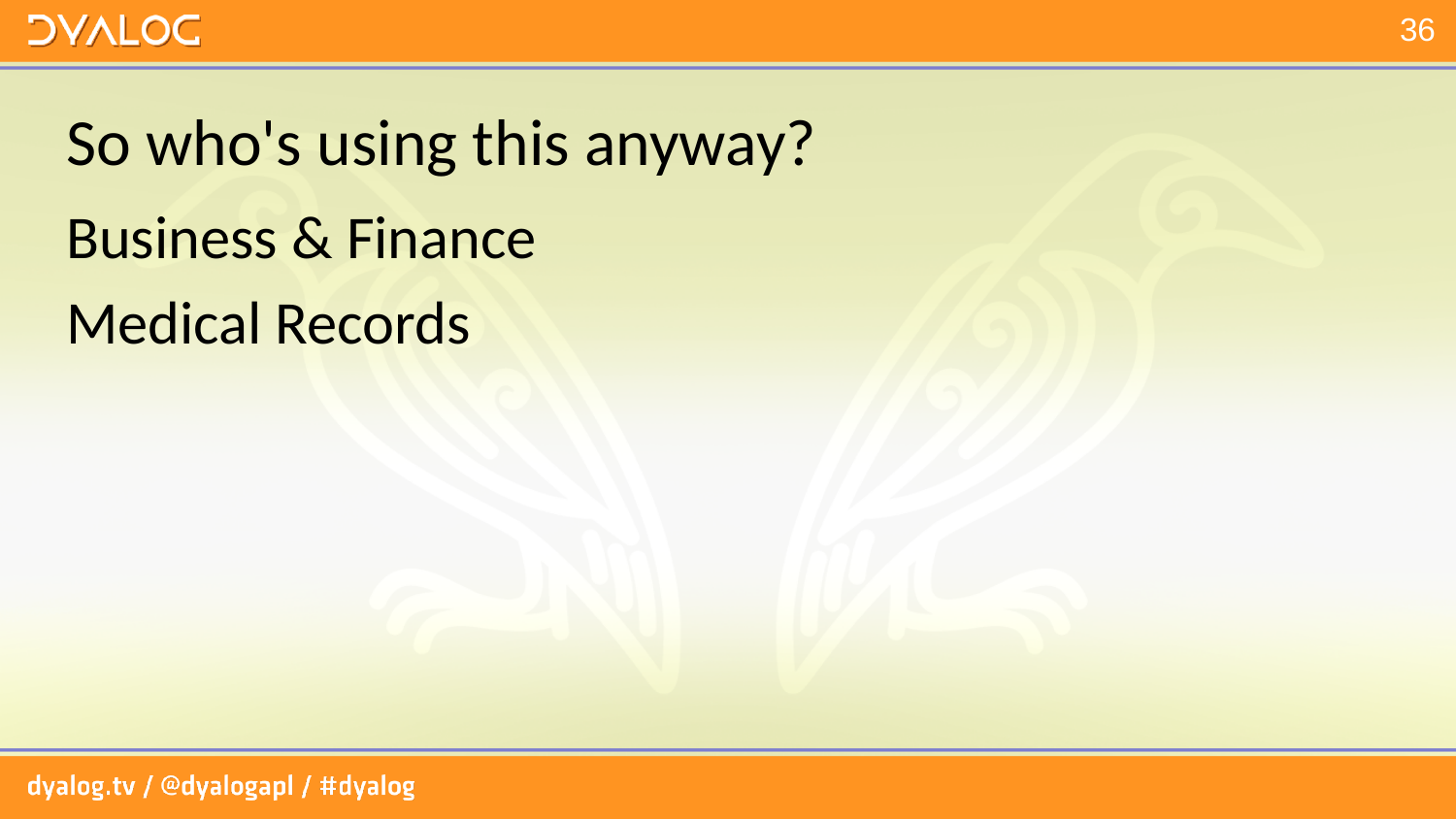

# So who's using this anyway?
Business & Finance
Medical Records